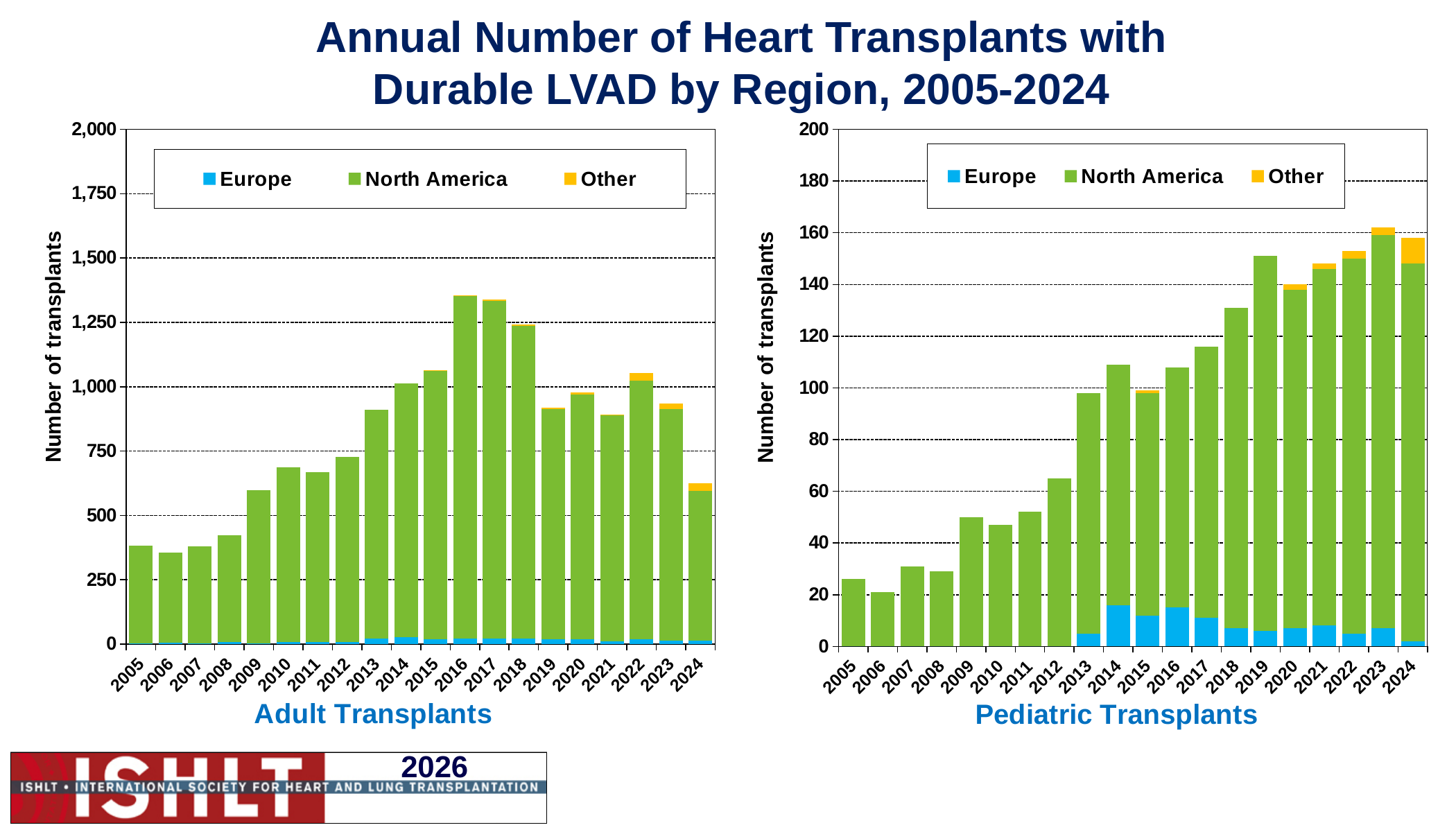

# Annual Number of Heart Transplants with Durable LVAD by Region, 2005-2024

### Chart

| Category | Europe | North America | Other |
|---|---|---|---|
| 2005 | 4.0 | 378.0 | 0.0 |
| 2006 | 5.0 | 352.0 | 0.0 |
| 2007 | 4.0 | 376.0 | 0.0 |
| 2008 | 9.0 | 413.0 | 0.0 |
| 2009 | 4.0 | 595.0 | 0.0 |
| 2010 | 9.0 | 679.0 | 0.0 |
| 2011 | 8.0 | 660.0 | 0.0 |
| 2012 | 9.0 | 719.0 | 0.0 |
| 2013 | 21.0 | 890.0 | 0.0 |
| 2014 | 26.0 | 987.0 | 0.0 |
| 2015 | 20.0 | 1041.0 | 4.0 |
| 2016 | 21.0 | 1332.0 | 2.0 |
| 2017 | 22.0 | 1311.0 | 6.0 |
| 2018 | 21.0 | 1216.0 | 5.0 |
| 2019 | 19.0 | 893.0 | 6.0 |
| 2020 | 19.0 | 951.0 | 7.0 |
| 2021 | 11.0 | 877.0 | 3.0 |
| 2022 | 18.0 | 1007.0 | 28.0 |
| 2023 | 13.0 | 899.0 | 24.0 |
| 2024 | 14.0 | 582.0 | 30.0 |

### Chart

| Category | Europe | North America | Other |
|---|---|---|---|
| 2005 | 0.0 | 26.0 | 0.0 |
| 2006 | 0.0 | 21.0 | 0.0 |
| 2007 | 0.0 | 31.0 | 0.0 |
| 2008 | 0.0 | 29.0 | 0.0 |
| 2009 | 0.0 | 50.0 | 0.0 |
| 2010 | 0.0 | 47.0 | 0.0 |
| 2011 | 0.0 | 52.0 | 0.0 |
| 2012 | 0.0 | 65.0 | 0.0 |
| 2013 | 5.0 | 93.0 | 0.0 |
| 2014 | 16.0 | 93.0 | 0.0 |
| 2015 | 12.0 | 86.0 | 1.0 |
| 2016 | 15.0 | 93.0 | 0.0 |
| 2017 | 11.0 | 105.0 | 0.0 |
| 2018 | 7.0 | 124.0 | 0.0 |
| 2019 | 6.0 | 145.0 | 0.0 |
| 2020 | 7.0 | 131.0 | 2.0 |
| 2021 | 8.0 | 138.0 | 2.0 |
| 2022 | 5.0 | 145.0 | 3.0 |
| 2023 | 7.0 | 152.0 | 3.0 |
| 2024 | 2.0 | 146.0 | 10.0 |